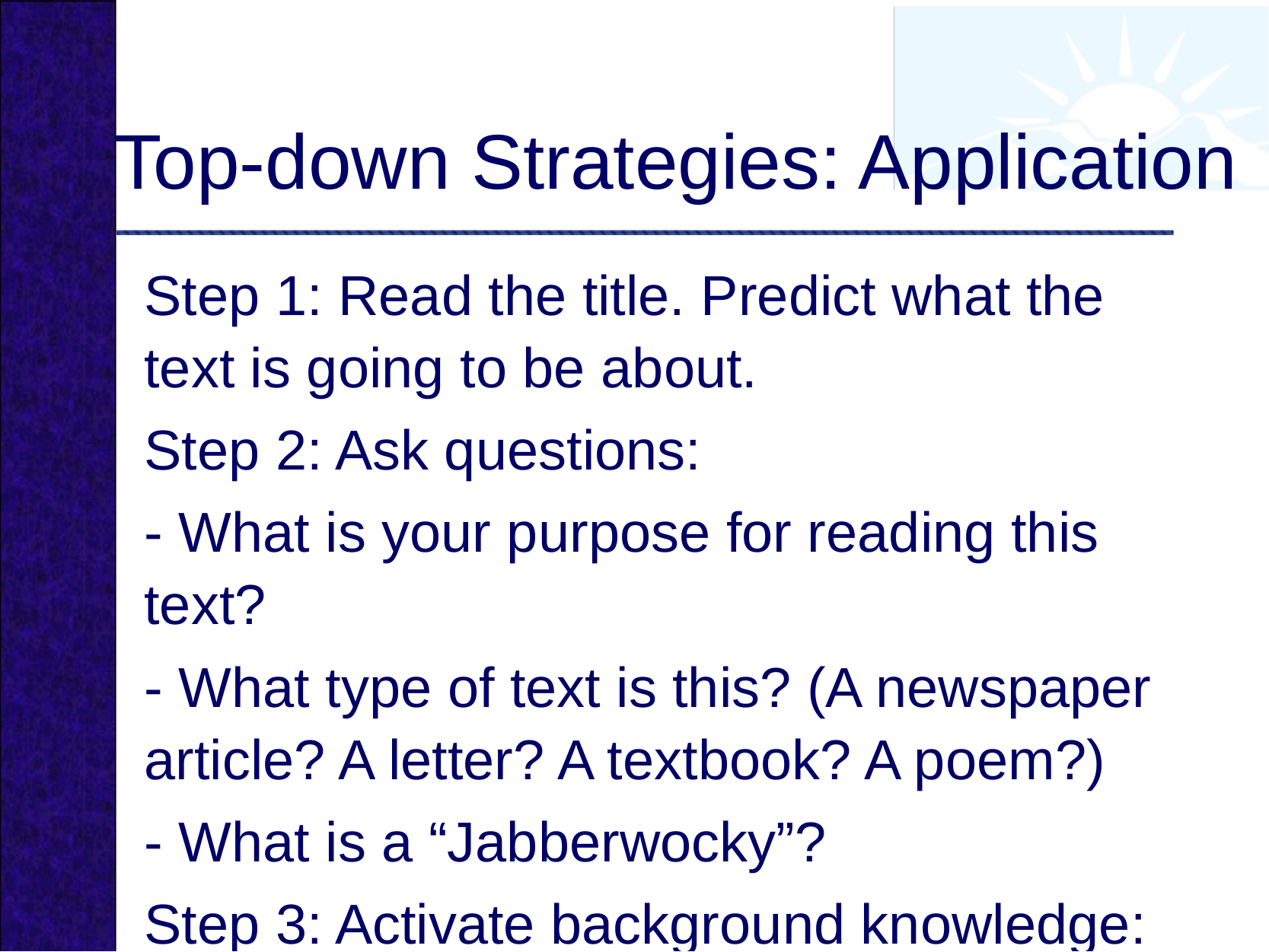

# Top-down Strategies: Application

Step 1: Read the title. Predict what the text is going to be about.
Step 2: Ask questions:
- What is your purpose for reading this text?
- What type of text is this? (A newspaper article? A letter? A textbook? A poem?)
- What is a “Jabberwocky”?
Step 3: Activate background knowledge: What do you know about Lewis Carroll’s style of writing?